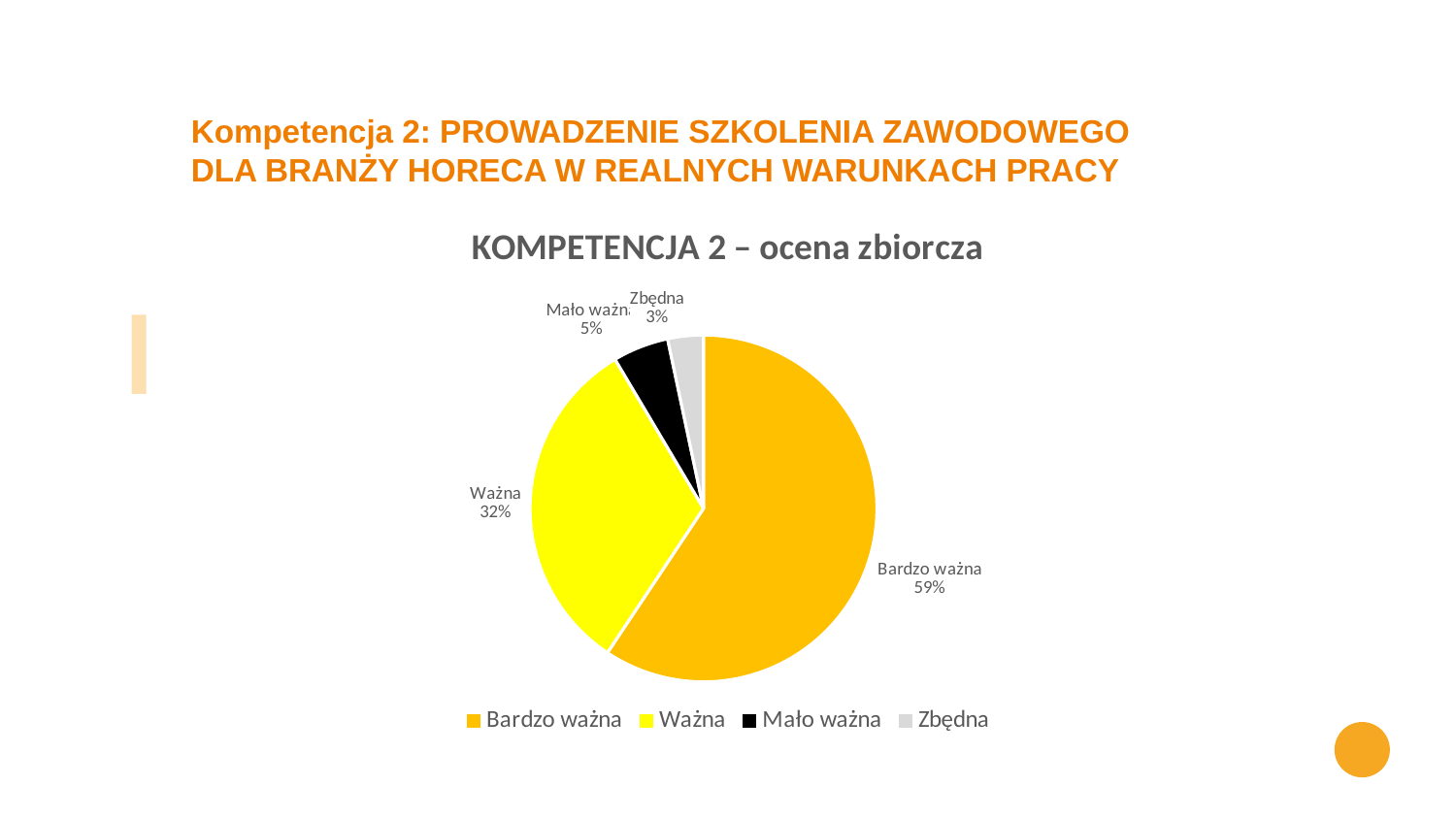

Kompetencja 2: PROWADZENIE SZKOLENIA ZAWODOWEGO
DLA BRANŻY HORECA W REALNYCH WARUNKACH PRACY

### Chart: KOMPETENCJA 2 – ocena zbiorcza

| Category | Ocena ogólna kompetencji 2 |
|---|---|
| Bardzo ważna | 59.349999999999994 |
| Ważna | 32.14 |
| Mało ważna | 5.2 |
| Zbędna | 3.32 |